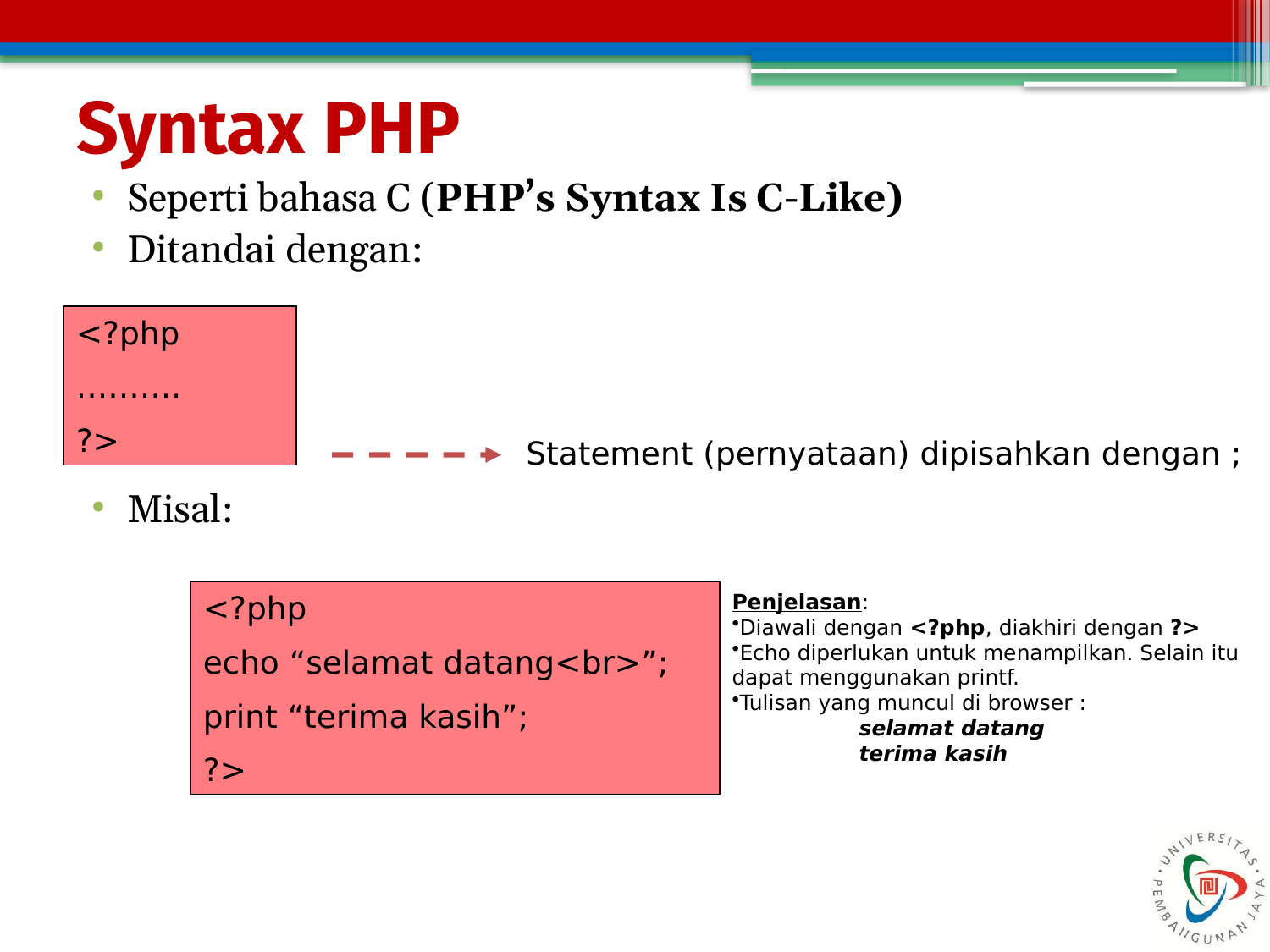

# Syntax PHP
Seperti bahasa C (PHP’s Syntax Is C-Like)
Ditandai dengan:

Misal:

<?php
……….
?>
Statement (pernyataan) dipisahkan dengan ;

<?php
echo “selamat datang<br>”;
print “terima kasih”;
?>
Penjelasan:
Diawali dengan <?php, diakhiri dengan ?>
Echo diperlukan untuk menampilkan. Selain itu dapat menggunakan printf.
Tulisan yang muncul di browser :
	selamat datang
	terima kasih